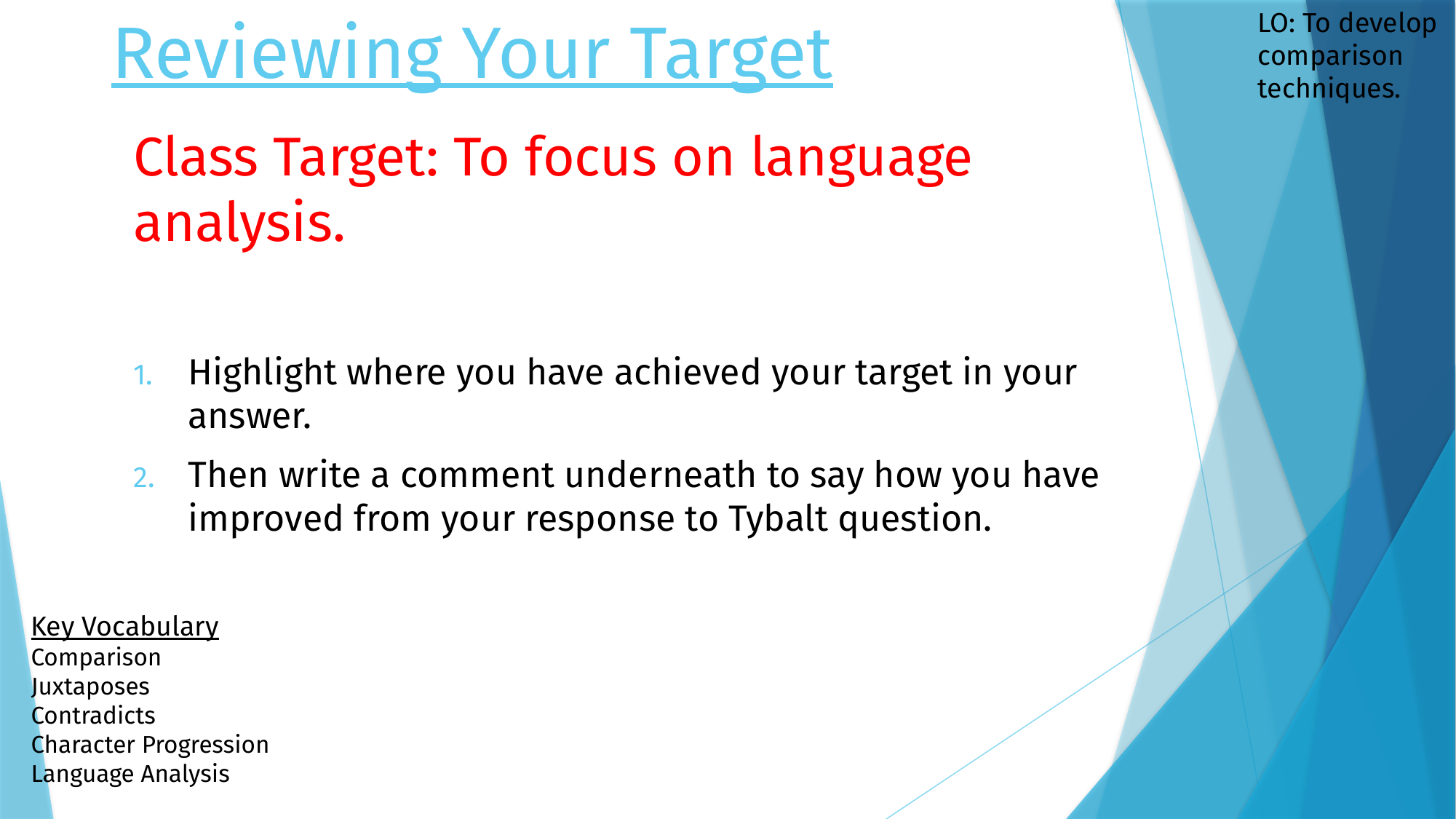

# Reviewing Your Target
LO: To develop comparison techniques.
Class Target: To focus on language analysis.

Highlight where you have achieved your target in your answer.
Then write a comment underneath to say how you have improved from your response to Tybalt question.
Key Vocabulary
Comparison
Juxtaposes
Contradicts
Character Progression
Language Analysis